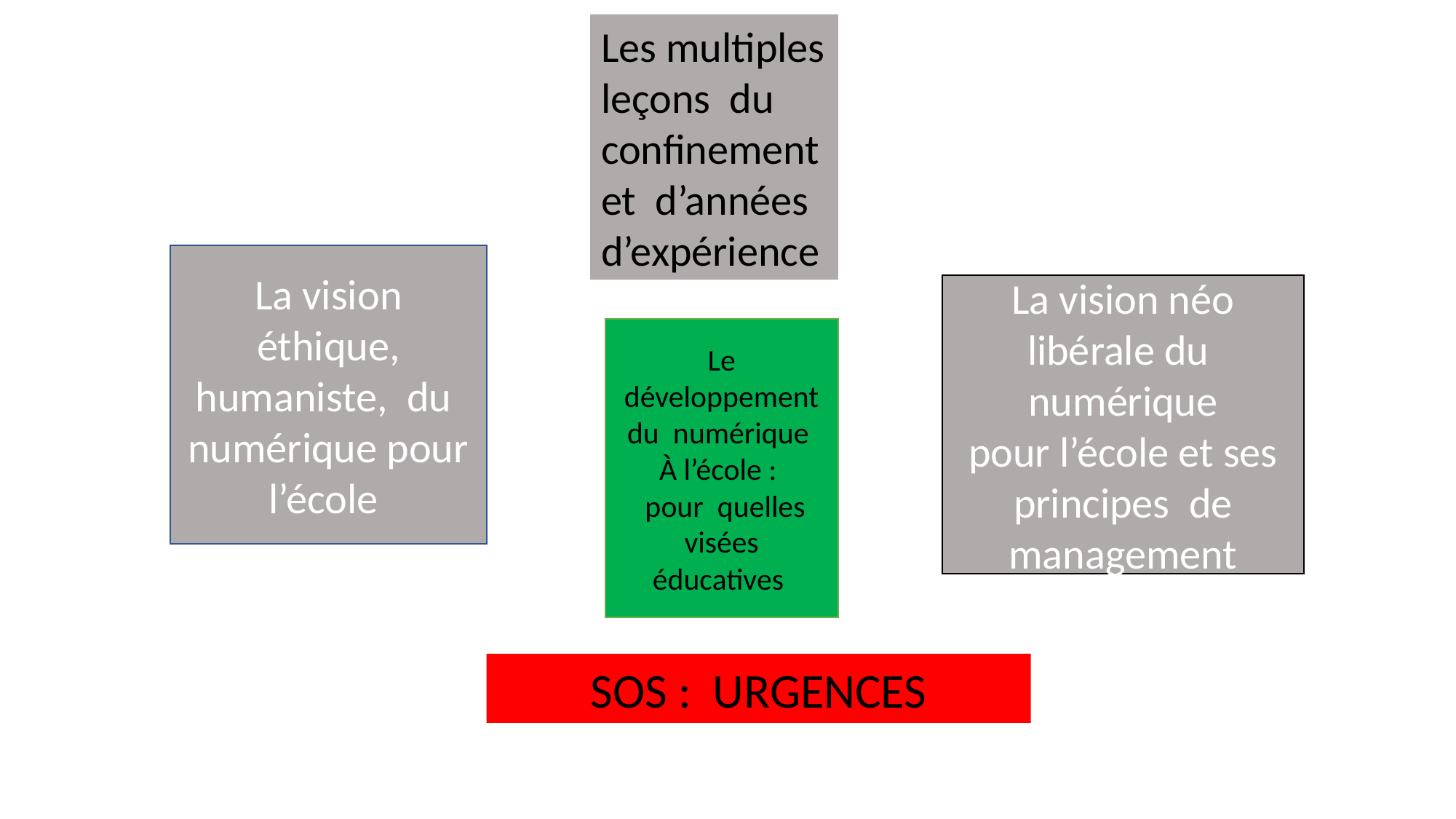

Les multiples leçons  du confinement et  d’années d’expérience
La vision éthique, humaniste,  du  numérique pour l’école
La vision néo libérale du  numérique
pour l’école et ses principes  de management
Le développement du  numérique
À l’école :
 pour  quelles visées éducatives
 SOS :  URGENCES